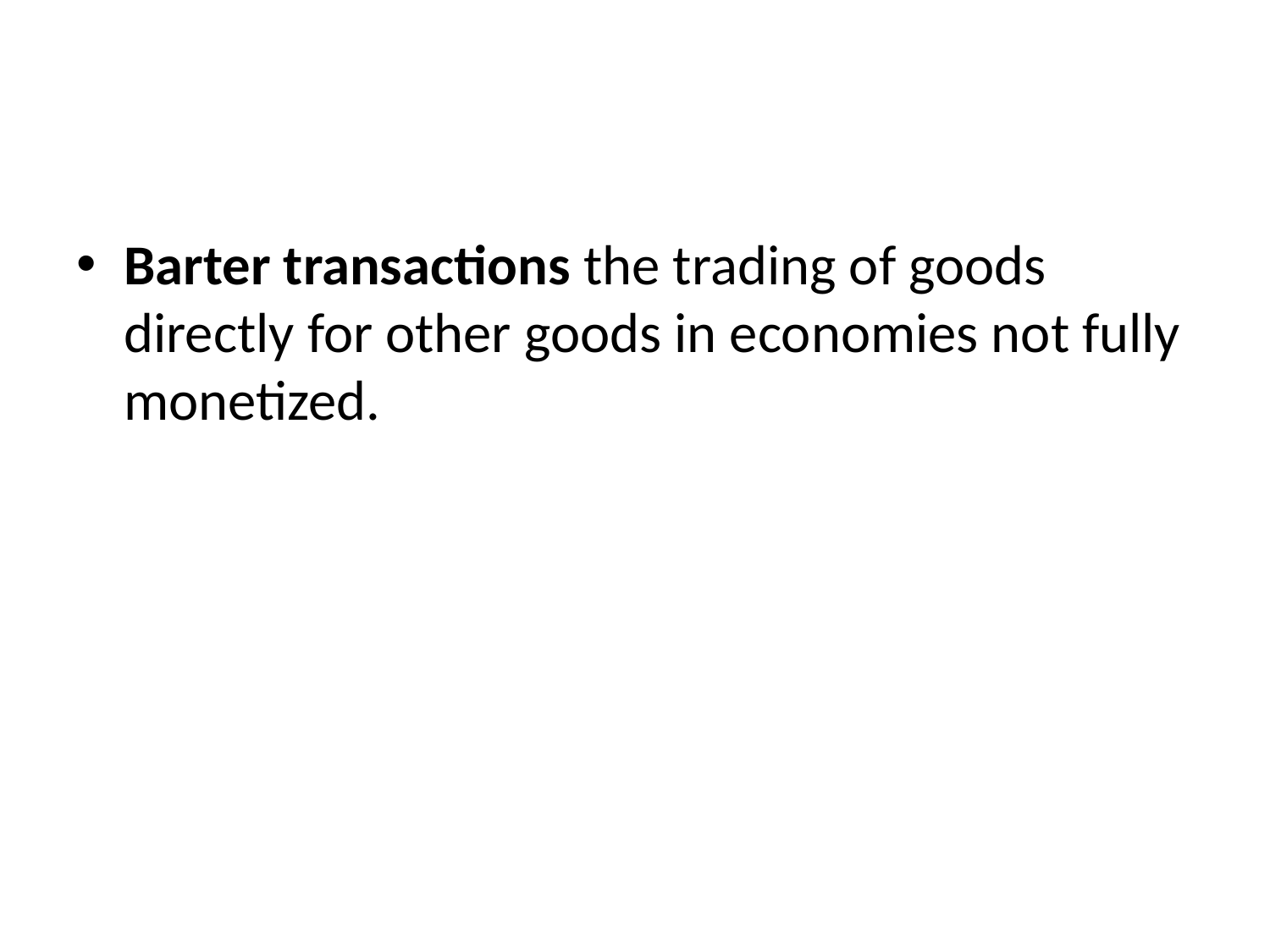

#
Barter transactions the trading of goods directly for other goods in economies not fully monetized.